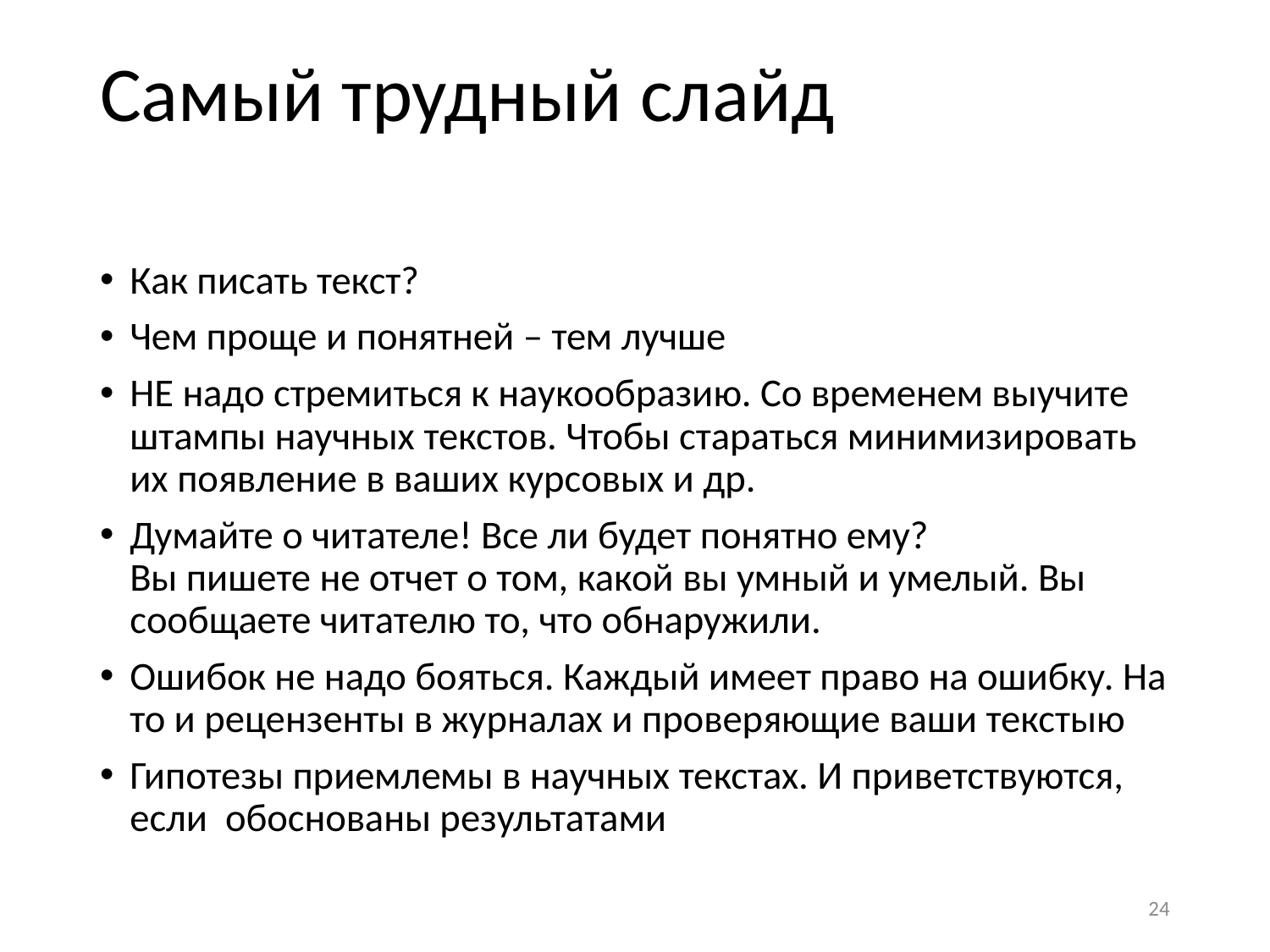

# Самый трудный слайд
Как писать текст?
Чем проще и понятней – тем лучше
НЕ надо стремиться к наукообразию. Со временем выучите штампы научных текстов. Чтобы стараться минимизировать их появление в ваших курсовых и др.
Думайте о читателе! Все ли будет понятно ему?
Вы пишете не отчет о том, какой вы умный и умелый. Вы сообщаете читателю то, что обнаружили.
Ошибок не надо бояться. Каждый имеет право на ошибку. На то и рецензенты в журналах и проверяющие ваши текстыю
Гипотезы приемлемы в научных текстах. И приветствуются, если  обоснованы результатами
24